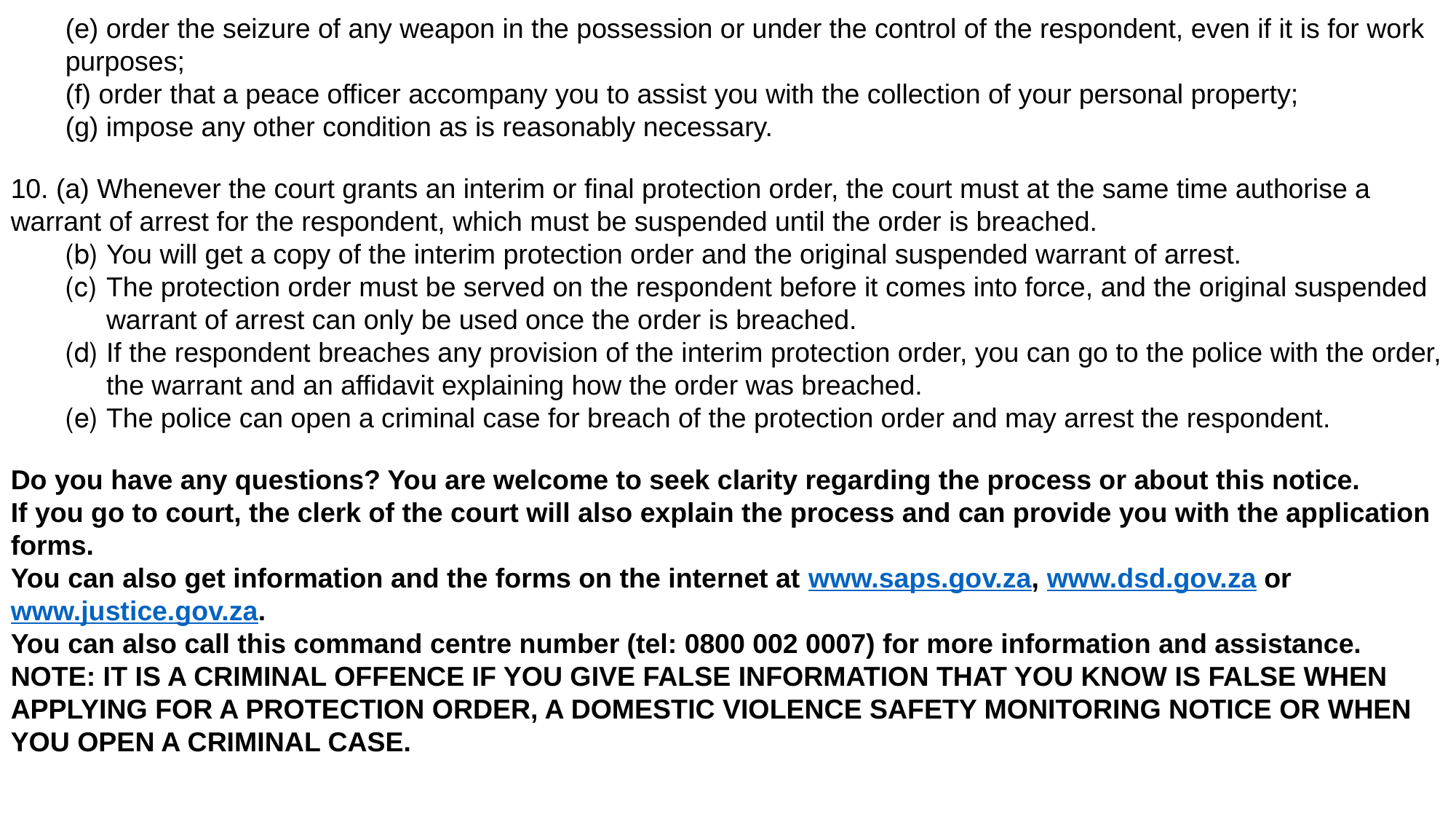

(e) order the seizure of any weapon in the possession or under the control of the respondent, even if it is for work purposes;
(f) order that a peace officer accompany you to assist you with the collection of your personal property;
(g) impose any other condition as is reasonably necessary.

10. (a) Whenever the court grants an interim or final protection order, the court must at the same time authorise a warrant of arrest for the respondent, which must be suspended until the order is breached.
﻿﻿﻿﻿You will get a copy of the interim protection order and the original suspended warrant of arrest.
﻿﻿﻿﻿The protection order must be served on the respondent before it comes into force, and the original suspended warrant of arrest can only be used once the order is breached.
﻿﻿﻿﻿If the respondent breaches any provision of the interim protection order, you can go to the police with the order, the warrant and an affidavit explaining how the order was breached.
﻿﻿﻿﻿The police can open a criminal case for breach of the protection order and may arrest the respondent.

Do you have any questions? You are welcome to seek clarity regarding the process or about this notice.
If you go to court, the clerk of the court will also explain the process and can provide you with the application forms.
You can also get information and the forms on the internet at www.saps.gov.za, www.dsd.gov.za or www.justice.gov.za.
You can also call this command centre number (tel: 0800 002 0007) for more information and assistance.
NOTE: IT IS A CRIMINAL OFFENCE IF YOU GIVE FALSE INFORMATION THAT YOU KNOW IS FALSE WHEN APPLYING FOR A PROTECTION ORDER, A DOMESTIC VIOLENCE SAFETY MONITORING NOTICE OR WHEN YOU OPEN A CRIMINAL CASE.